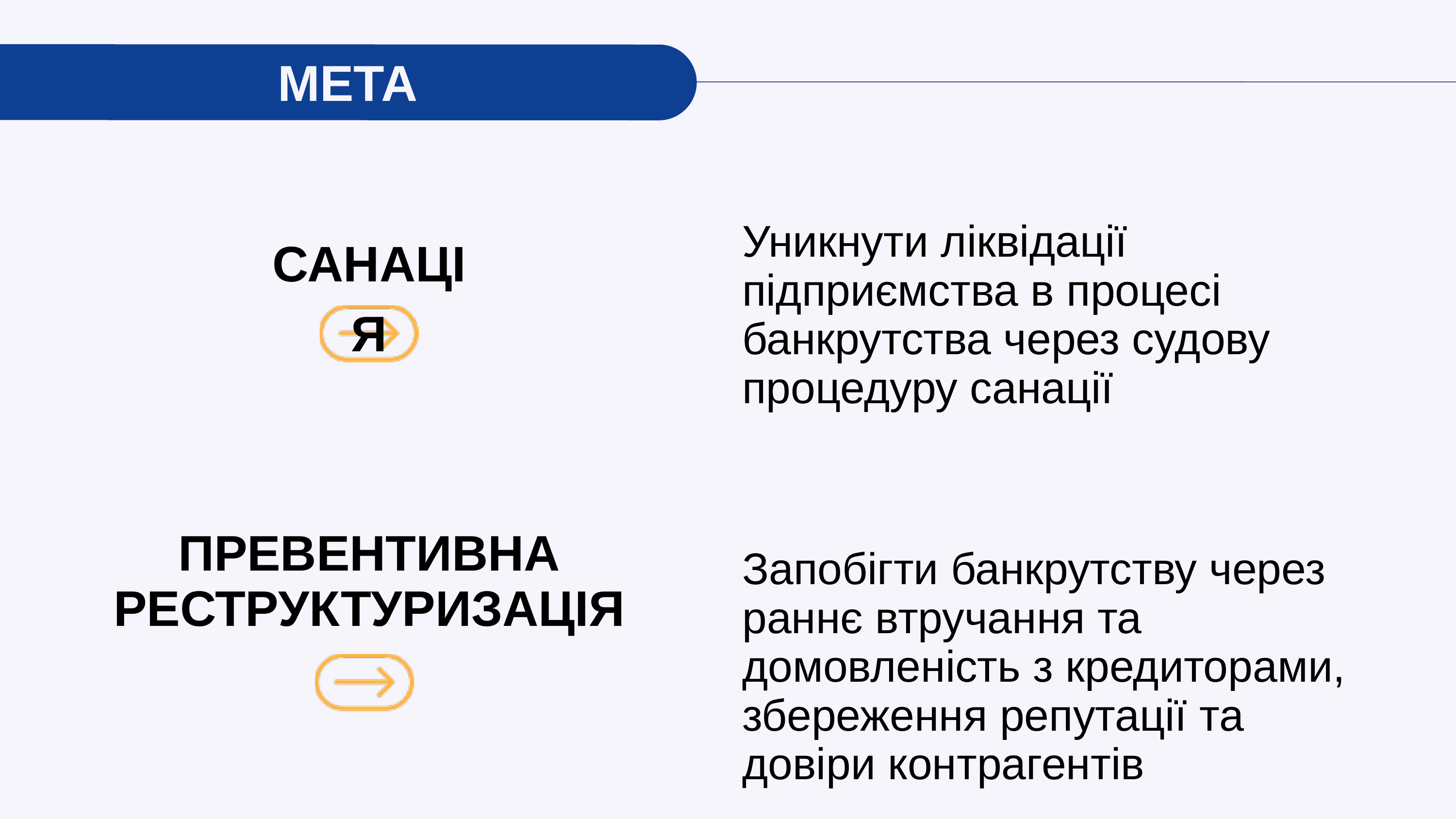

МЕТА

Уникнути лiквiдацiї пiдприємства в процесi банкрутства через судову процедуру санації
САНАЦIЯ

ПРЕВЕНТИВНА РЕСТРУКТУРИЗАЦIЯ
Запобiгти банкрутству через раннє втручання та домовленiсть з кредиторами, збереження репутації та довіри контрагентів